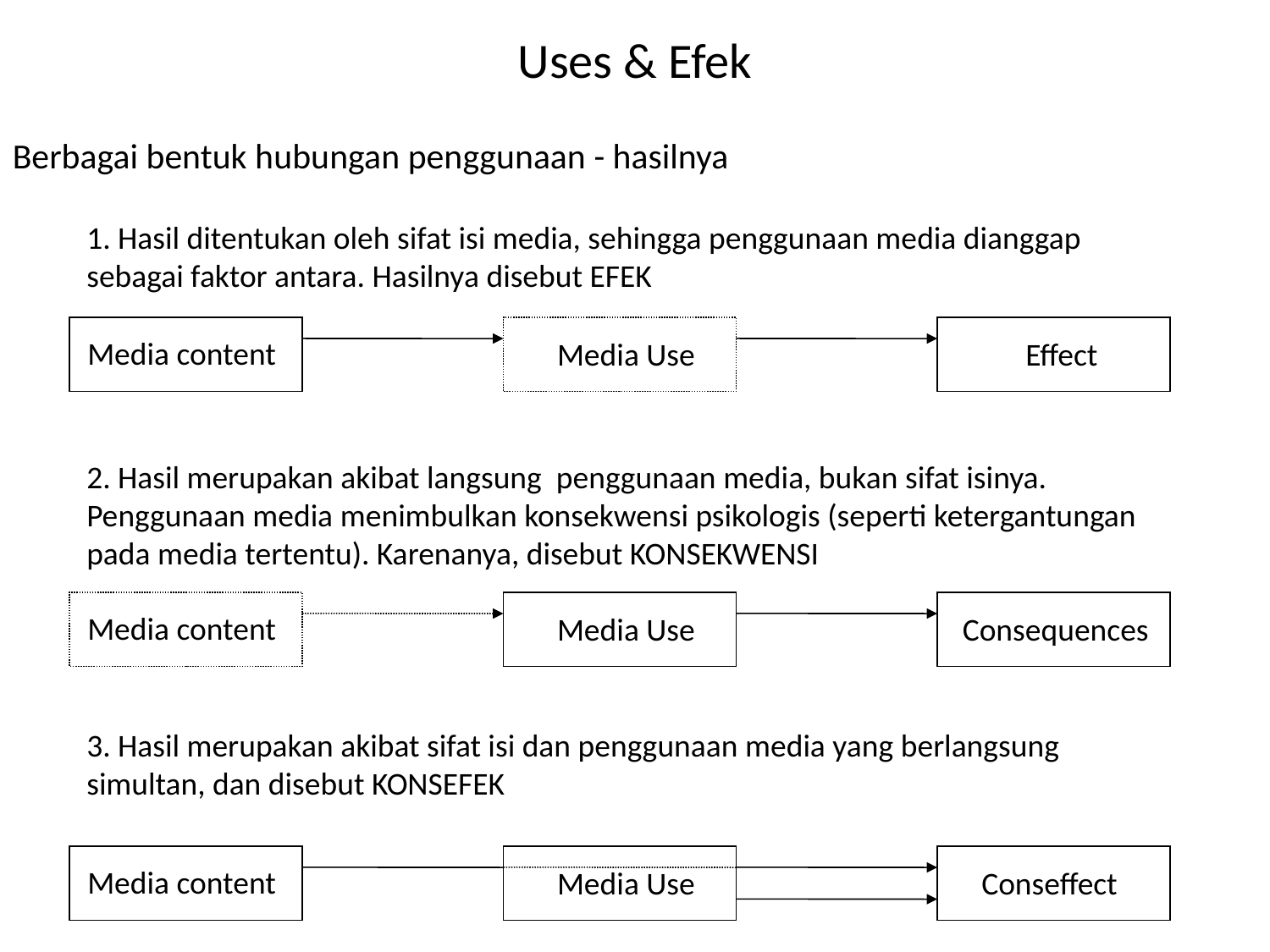

# Uses & Efek
Berbagai bentuk hubungan penggunaan - hasilnya
1. Hasil ditentukan oleh sifat isi media, sehingga penggunaan media dianggap sebagai faktor antara. Hasilnya disebut EFEK

Media content
Media Use
Effect

2. Hasil merupakan akibat langsung  penggunaan media, bukan sifat isinya.  Penggunaan media menimbulkan konsekwensi psikologis (seperti ketergantungan pada media tertentu). Karenanya, disebut KONSEKWENSI

Media content
Media Use
Consequences

3. Hasil merupakan akibat sifat isi dan penggunaan media yang berlangsung simultan, dan disebut KONSEFEK

Media content
Media Use
Conseffect